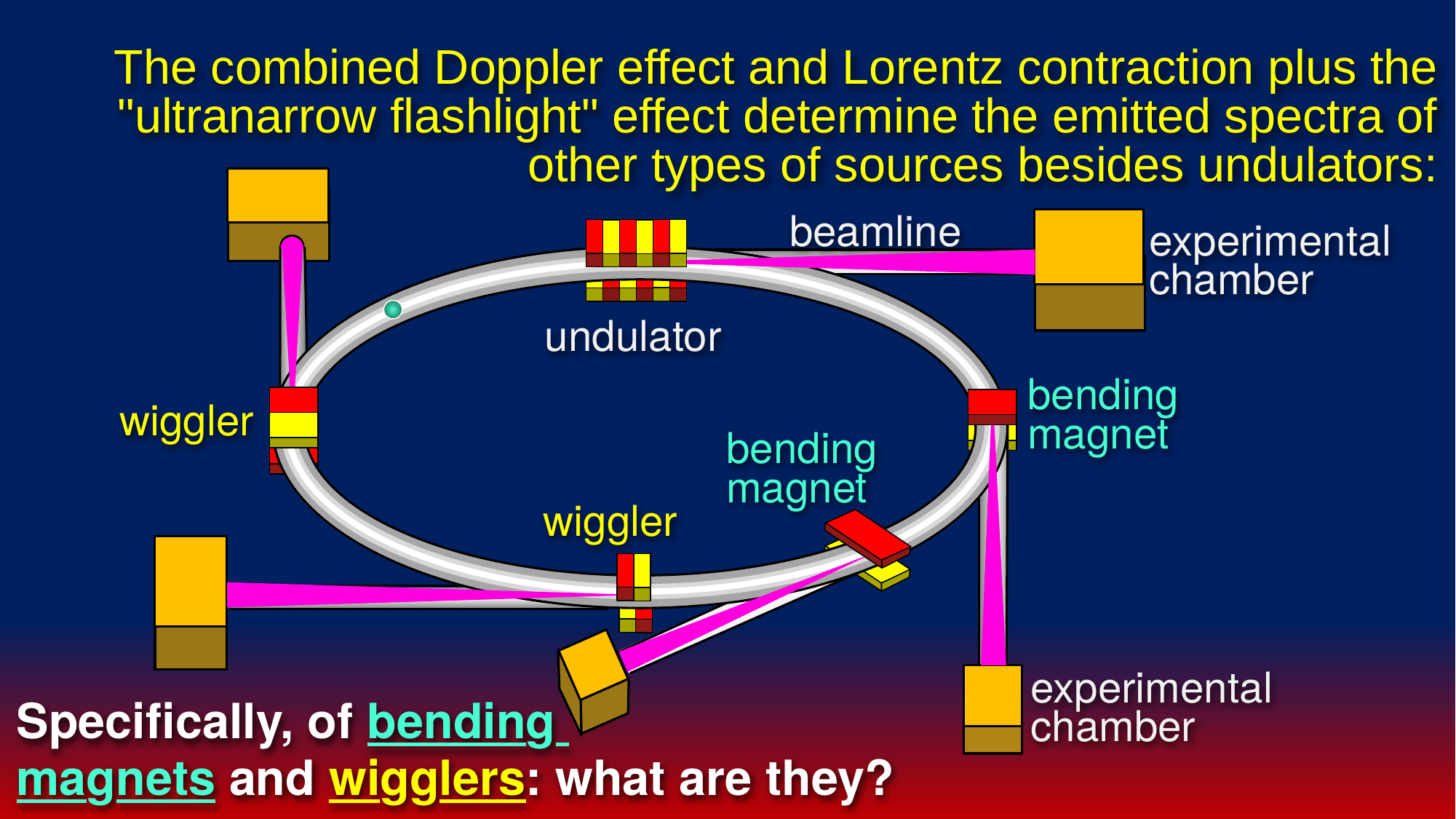

The combined Doppler effect and Lorentz contraction plus the "ultranarrow flashlight" effect determine the emitted spectra of other types of sources besides undulators:

beamline

experimental chamber

undulator
bending magnet

wiggler

bending magnet

wiggler

experimental chamber
Specifically, of bending
magnets and wigglers: what are they?